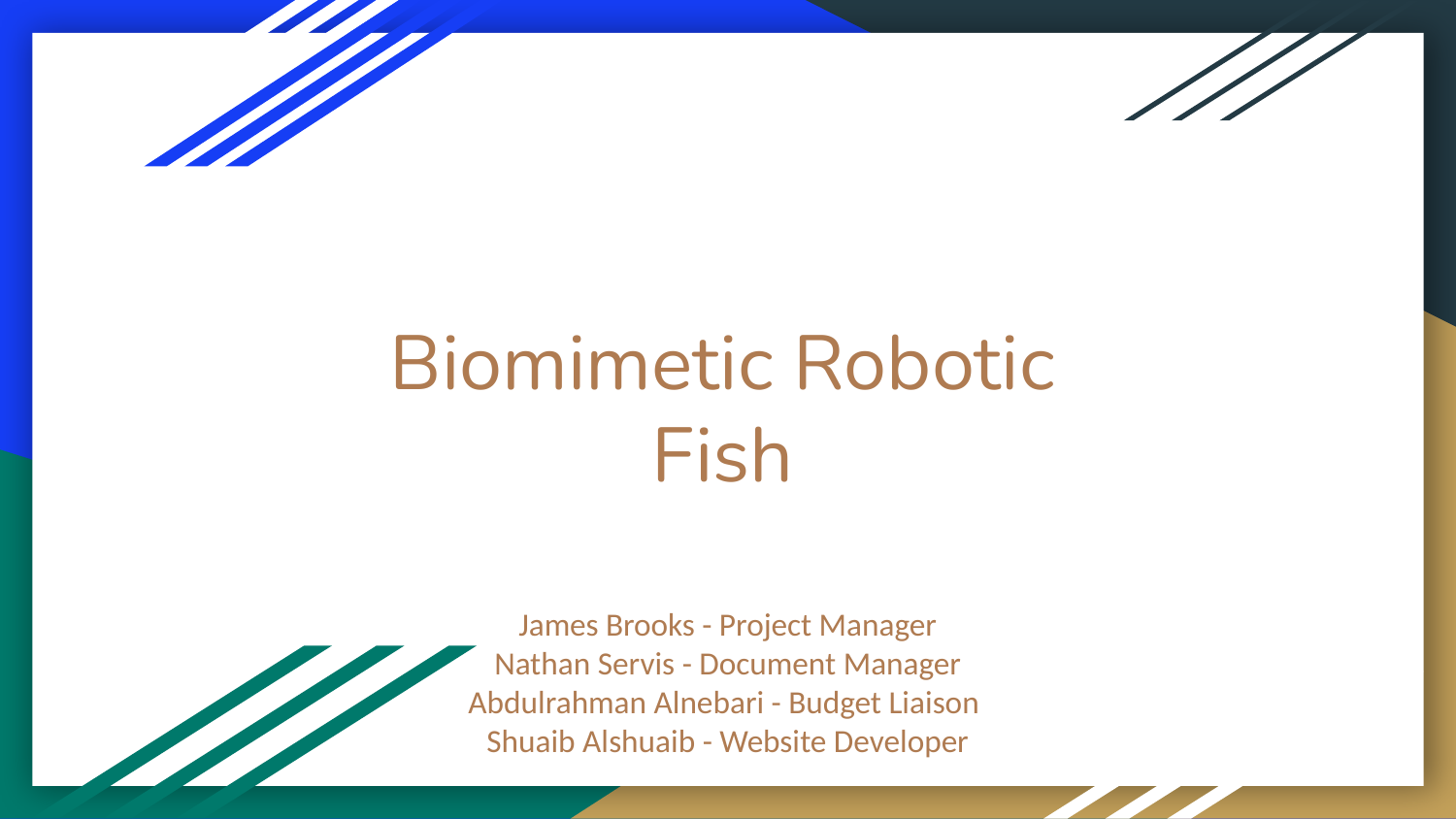

# Biomimetic Robotic Fish
James Brooks - Project Manager
Nathan Servis - Document Manager
Abdulrahman Alnebari - Budget Liaison
Shuaib Alshuaib - Website Developer